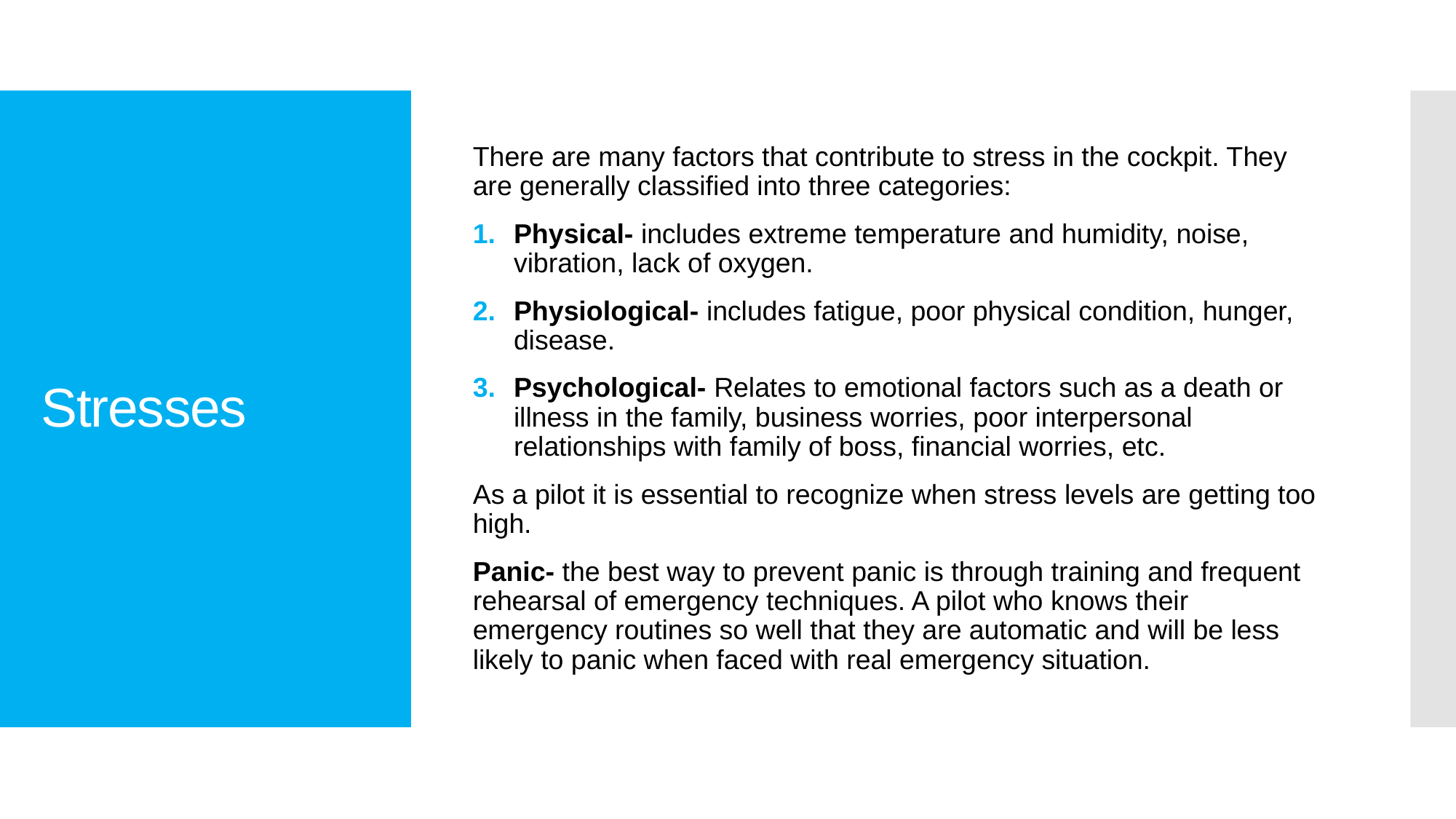

There are many factors that contribute to stress in the cockpit. They are generally classified into three categories:
Physical- includes extreme temperature and humidity, noise, vibration, lack of oxygen.
Physiological- includes fatigue, poor physical condition, hunger, disease.
Psychological- Relates to emotional factors such as a death or illness in the family, business worries, poor interpersonal relationships with family of boss, financial worries, etc.
As a pilot it is essential to recognize when stress levels are getting too high.
Panic- the best way to prevent panic is through training and frequent rehearsal of emergency techniques. A pilot who knows their emergency routines so well that they are automatic and will be less likely to panic when faced with real emergency situation.
# Stresses